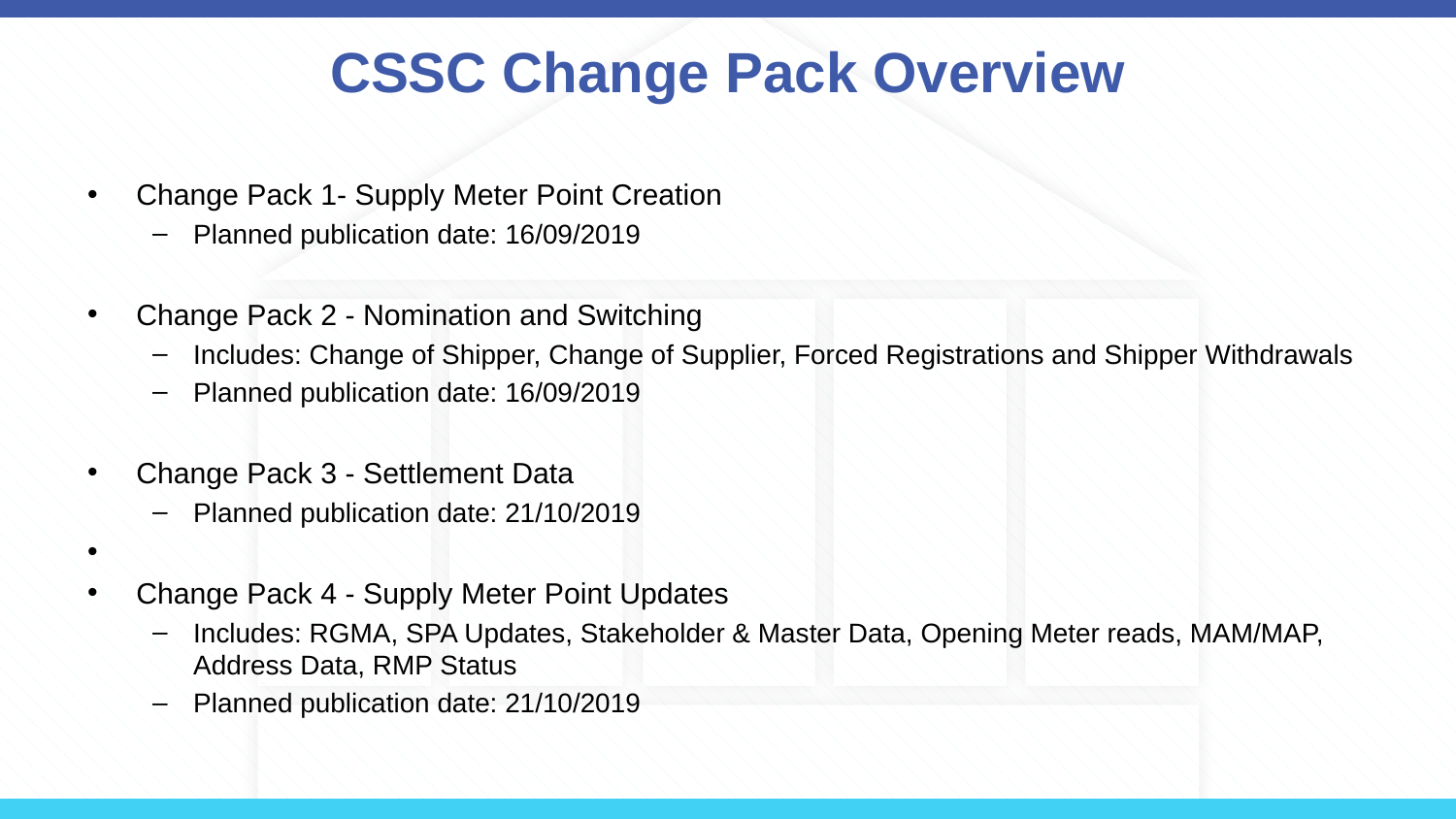

# CSSC Change Pack Overview
Change Pack 1- Supply Meter Point Creation
Planned publication date: 16/09/2019

Change Pack 2 - Nomination and Switching
Includes: Change of Shipper, Change of Supplier, Forced Registrations and Shipper Withdrawals
Planned publication date: 16/09/2019

Change Pack 3 - Settlement Data
Planned publication date: 21/10/2019

Change Pack 4 - Supply Meter Point Updates
Includes: RGMA, SPA Updates, Stakeholder & Master Data, Opening Meter reads, MAM/MAP, Address Data, RMP Status
Planned publication date: 21/10/2019